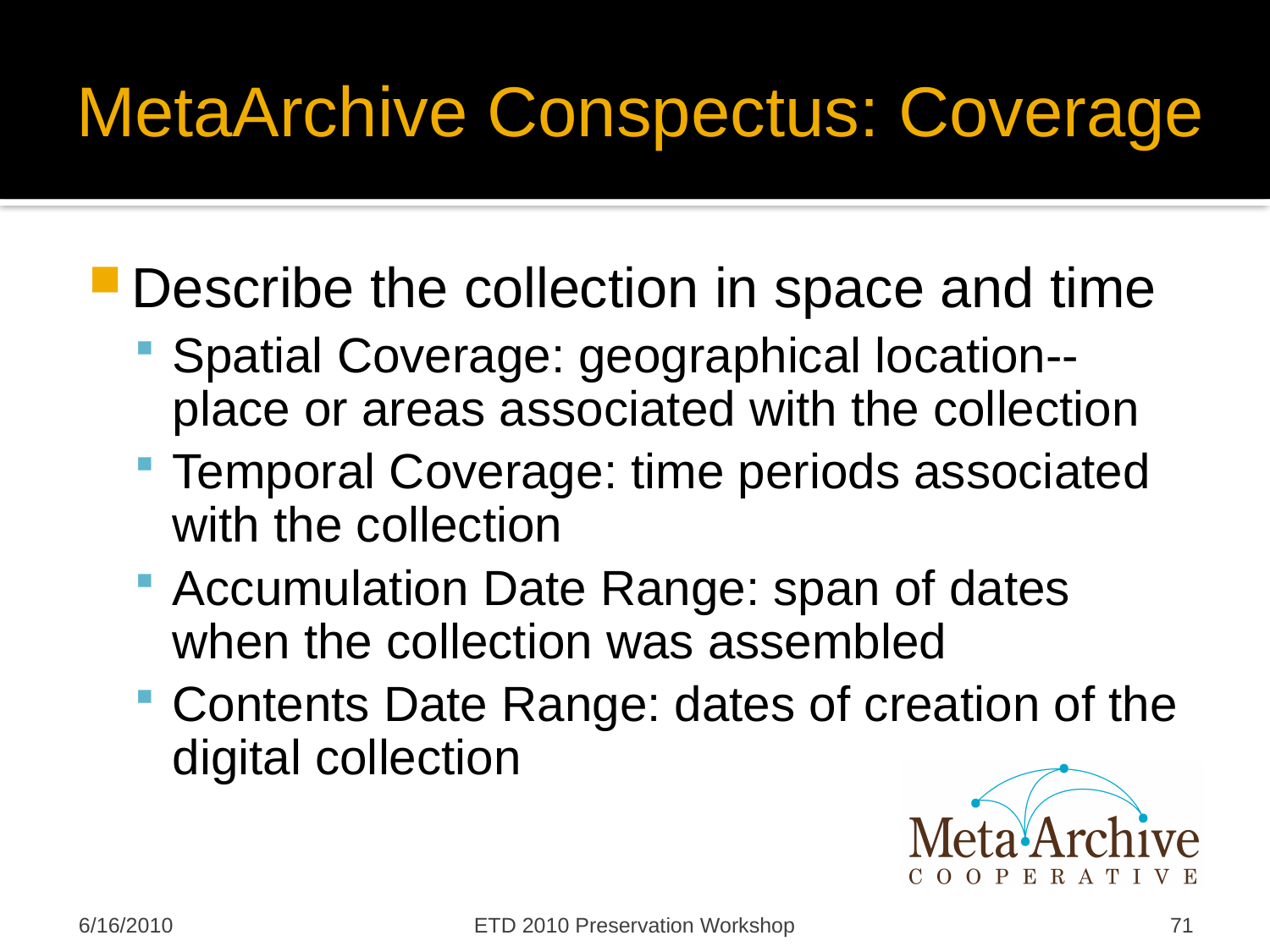

# MetaArchive Conspectus: Coverage
Describe the collection in space and time
Spatial Coverage: geographical location--place or areas associated with the collection
Temporal Coverage: time periods associated with the collection
Accumulation Date Range: span of dates when the collection was assembled
Contents Date Range: dates of creation of the digital collection
6/16/2010
ETD 2010 Preservation Workshop
71